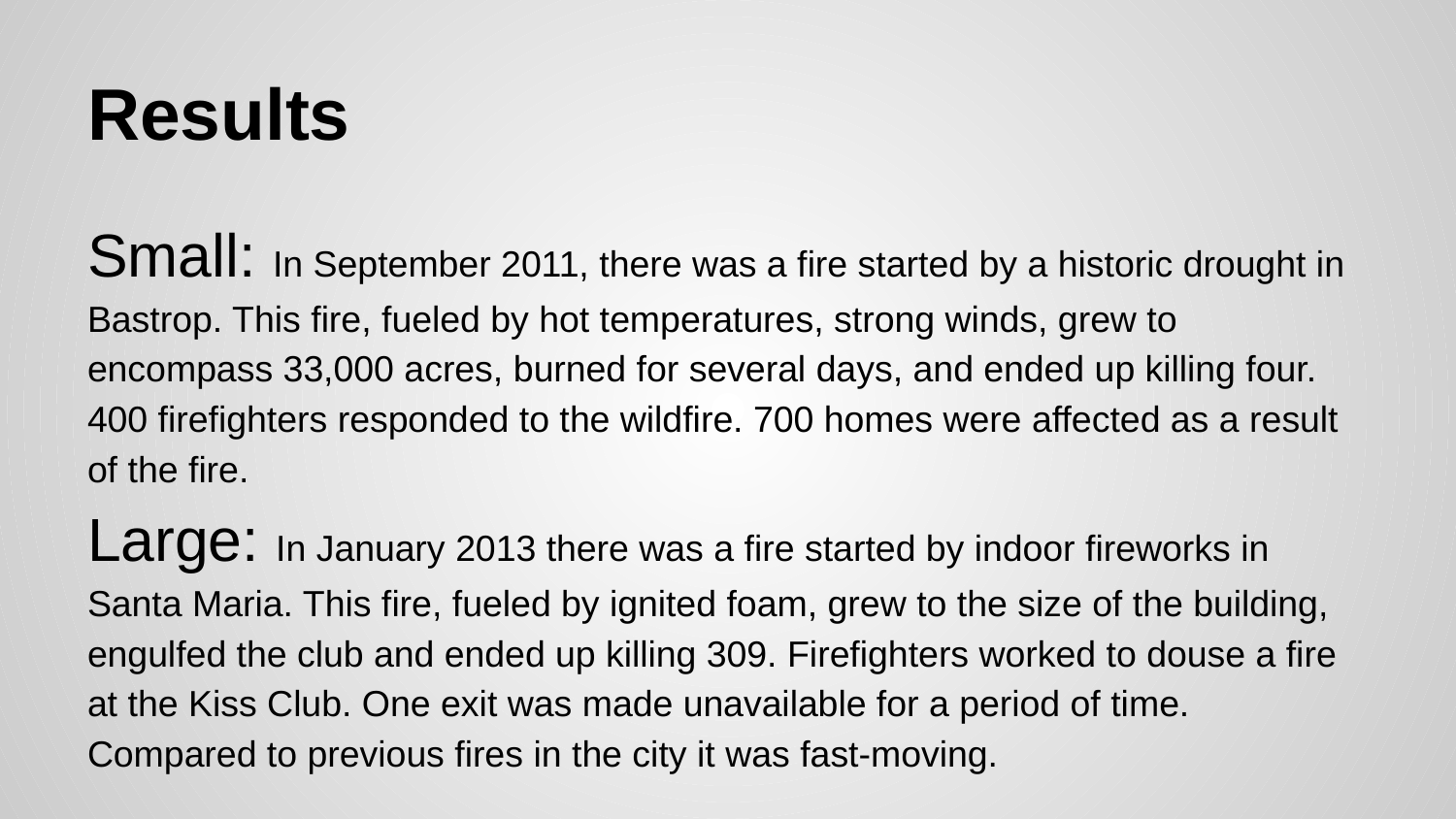

# Results
Small: In September 2011, there was a fire started by a historic drought in Bastrop. This fire, fueled by hot temperatures, strong winds, grew to encompass 33,000 acres, burned for several days, and ended up killing four. 400 firefighters responded to the wildfire. 700 homes were affected as a result of the fire.
Large: In January 2013 there was a fire started by indoor fireworks in Santa Maria. This fire, fueled by ignited foam, grew to the size of the building, engulfed the club and ended up killing 309. Firefighters worked to douse a fire at the Kiss Club. One exit was made unavailable for a period of time. Compared to previous fires in the city it was fast-moving.